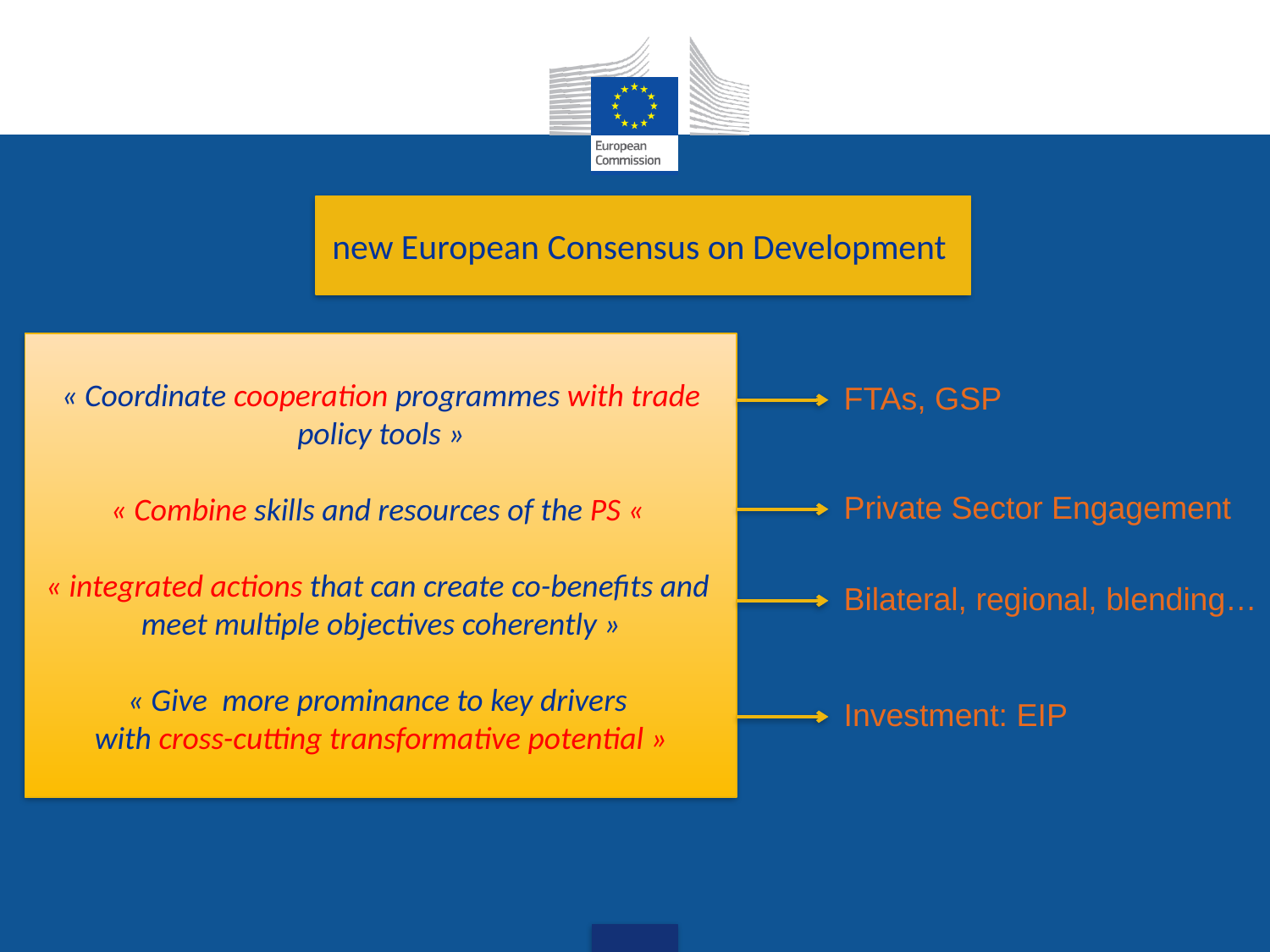

new European Consensus on Development
« Coordinate cooperation programmes with trade policy tools »

« Combine skills and resources of the PS «

« integrated actions that can create co-benefits and
meet multiple objectives coherently »

« Give  more prominance to key drivers
with cross-cutting transformative potential »
FTAs, GSP
Private Sector Engagement
Bilateral, regional, blending…
Investment: EIP